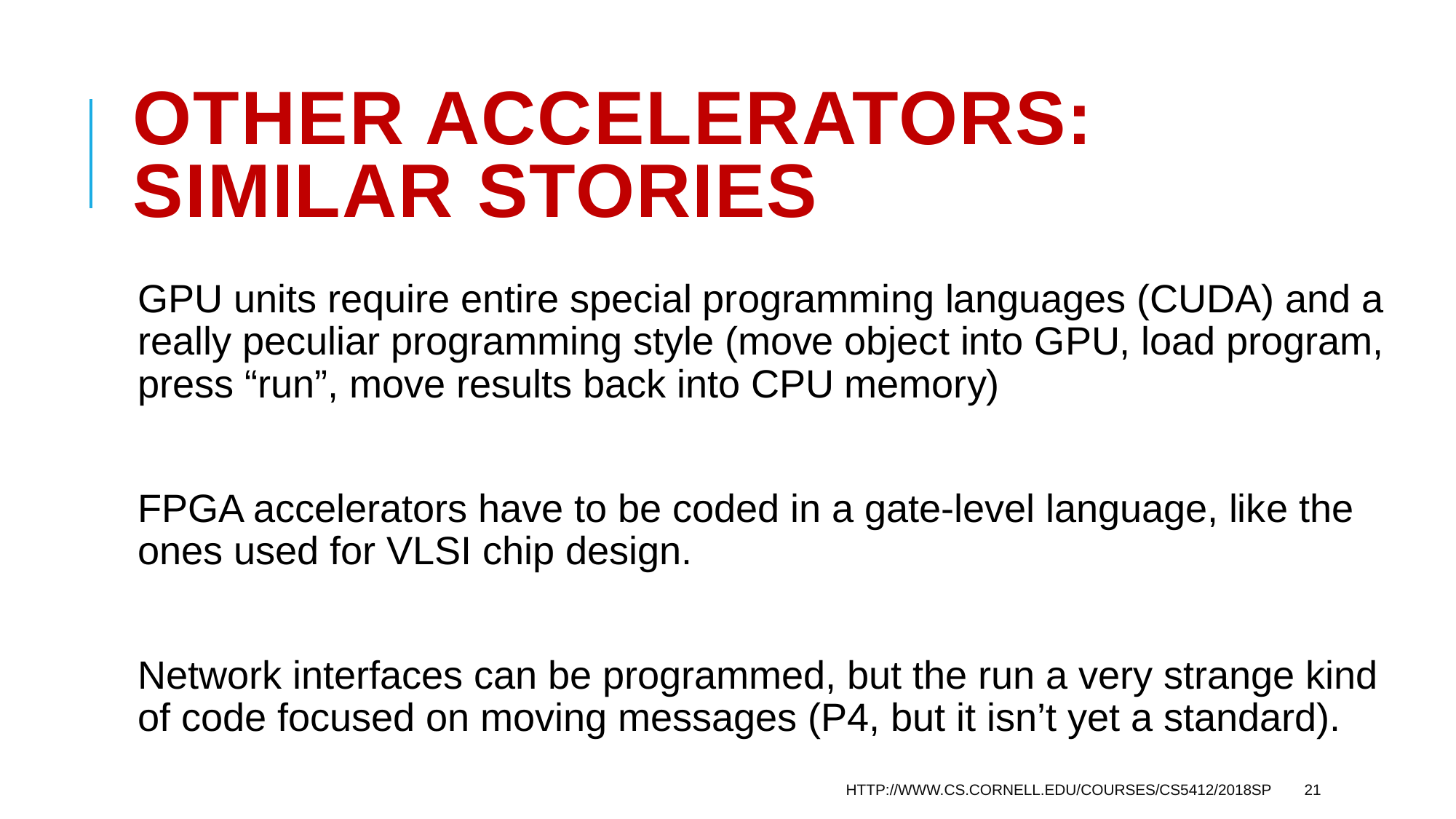

# Other accelerators: Similar stories
GPU units require entire special programming languages (CUDA) and a really peculiar programming style (move object into GPU, load program, press “run”, move results back into CPU memory)

FPGA accelerators have to be coded in a gate-level language, like the ones used for VLSI chip design.

Network interfaces can be programmed, but the run a very strange kind of code focused on moving messages (P4, but it isn’t yet a standard).
http://www.cs.cornell.edu/courses/cs5412/2018sp
21